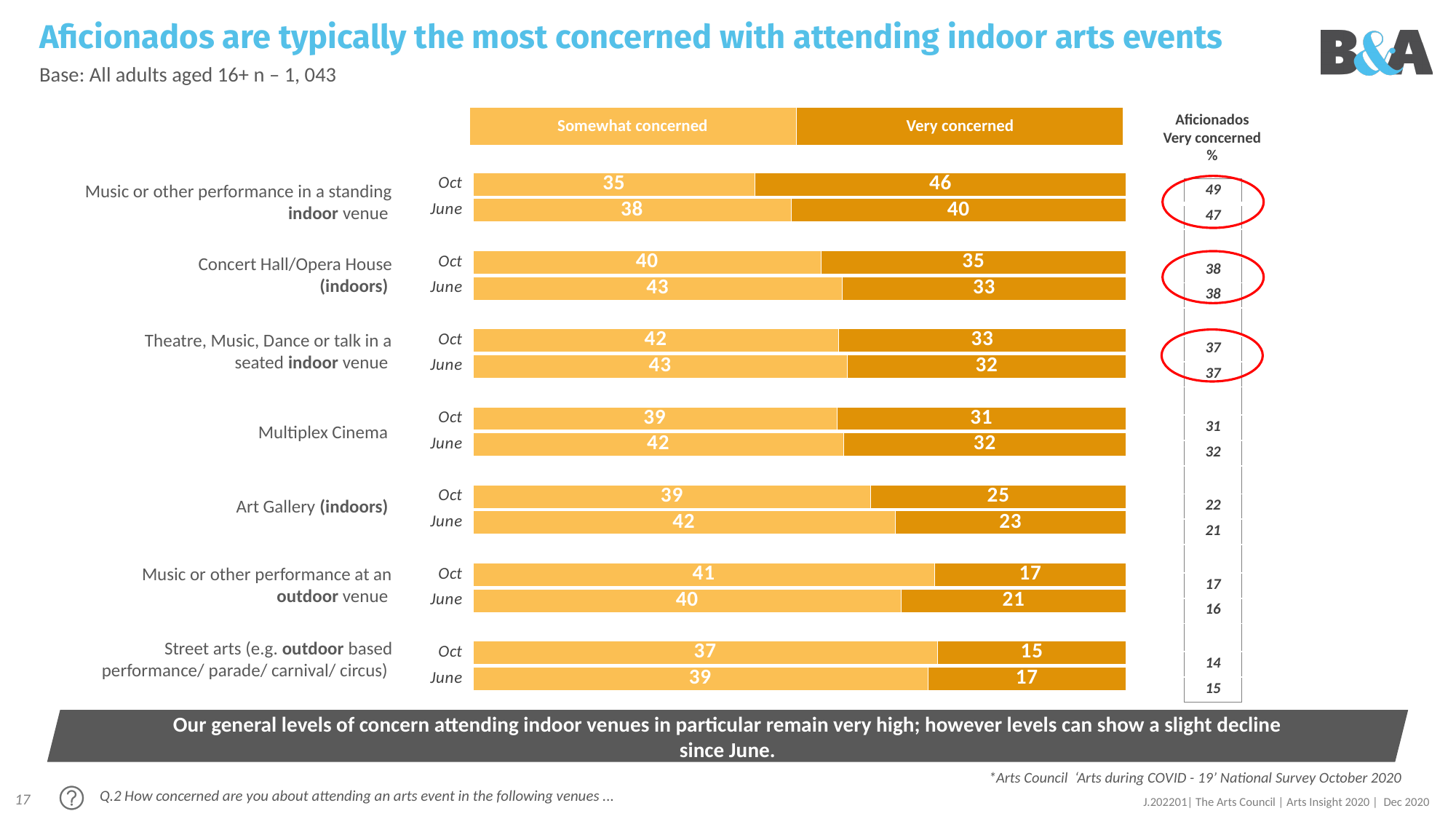

# Aficionados are typically the most concerned with attending indoor arts events
Base: All adults aged 16+ n – 1, 043
Aficionados
Very concerned
%
| Somewhat concerned | Very concerned |
| --- | --- |

### Chart

| Category | Somewhat concerned | Very concerned |
|---|---|---|
| Oct | 35.0 | 46.0 |
| June | 38.0 | 40.0 |
|  | None | None |
| Oct | 40.0 | 35.0 |
| June | 43.0 | 33.0 |
|  | None | None |
| Oct | 42.0 | 33.0 |
| June | 43.0 | 32.0 |
|  | None | None |
| Oct | 39.0 | 31.0 |
| June | 42.0 | 32.0 |
|  | None | None |
| Oct | 39.0 | 25.0 |
| June | 42.0 | 23.0 |
|  | None | None |
| Oct | 41.0 | 17.0 |
| June | 40.0 | 21.0 |
|  | None | None |
| Oct | 37.0 | 15.0 |
| June | 39.0 | 17.0 |
Music or other performance in a standing indoor venue

| 49 |
| --- |
| 47 |
|  |
| 38 |
| 38 |
|  |
| 37 |
| 37 |
|  |
| 31 |
| 32 |
|  |
| 22 |
| 21 |
|  |
| 17 |
| 16 |
|  |
| 14 |
| 15 |
Concert Hall/Opera House (indoors)

Theatre, Music, Dance or talk in a seated indoor venue

Multiplex Cinema
Art Gallery (indoors)
Music or other performance at an outdoor venue
Street arts (e.g. outdoor based performance/ parade/ carnival/ circus)
Our general levels of concern attending indoor venues in particular remain very high; however levels can show a slight decline since June.
*Arts Council  ‘Arts during COVID - 19’ National Survey October 2020

Q.2 How concerned are you about attending an arts event in the following venues ...